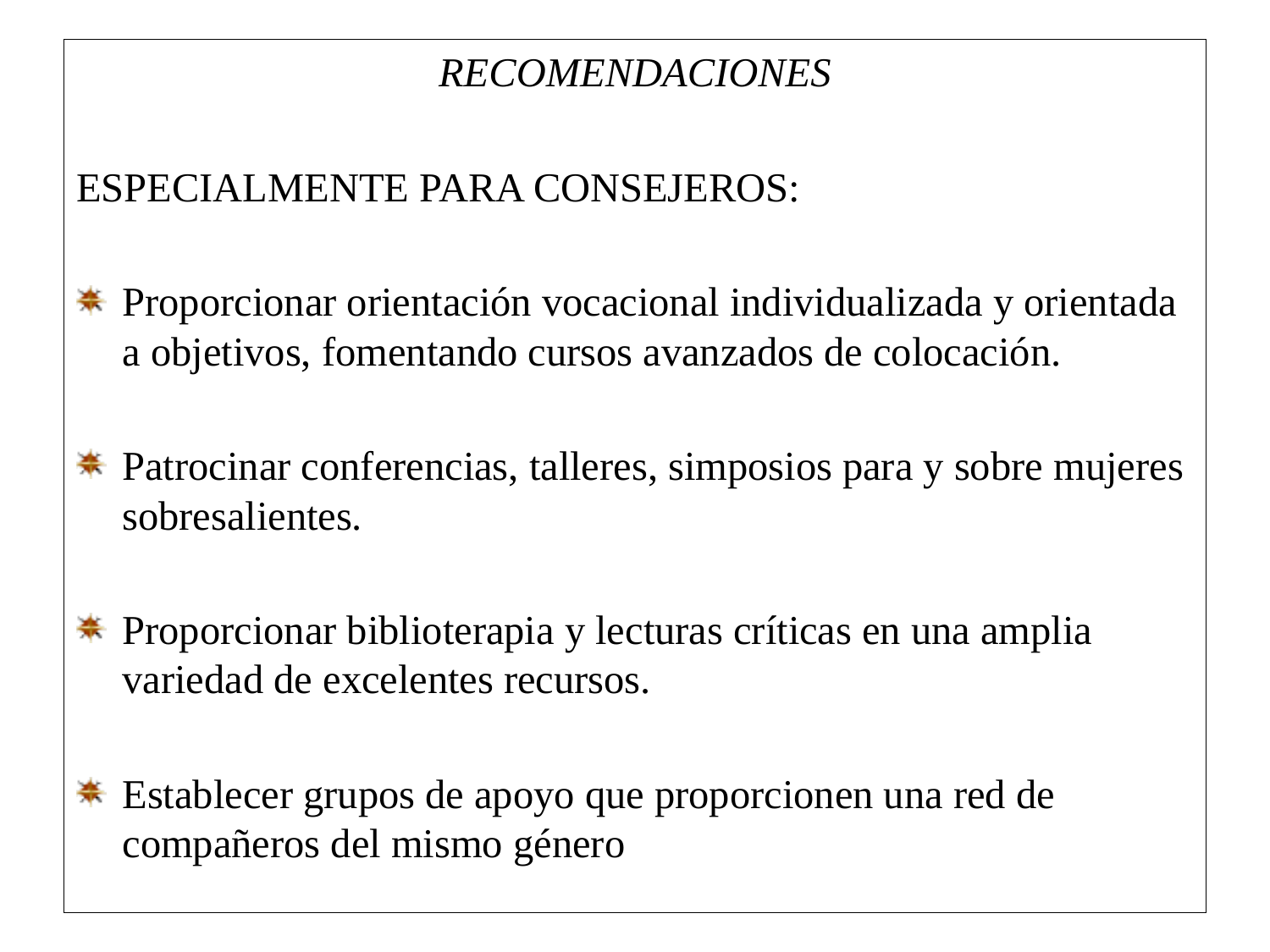

RECOMENDACIONES

ESPECIALMENTE PARA CONSEJEROS:

Proporcionar orientación vocacional individualizada y orientada a objetivos, fomentando cursos avanzados de colocación.

Patrocinar conferencias, talleres, simposios para y sobre mujeres sobresalientes.

Proporcionar biblioterapia y lecturas críticas en una amplia variedad de excelentes recursos.

Establecer grupos de apoyo que proporcionen una red de compañeros del mismo género